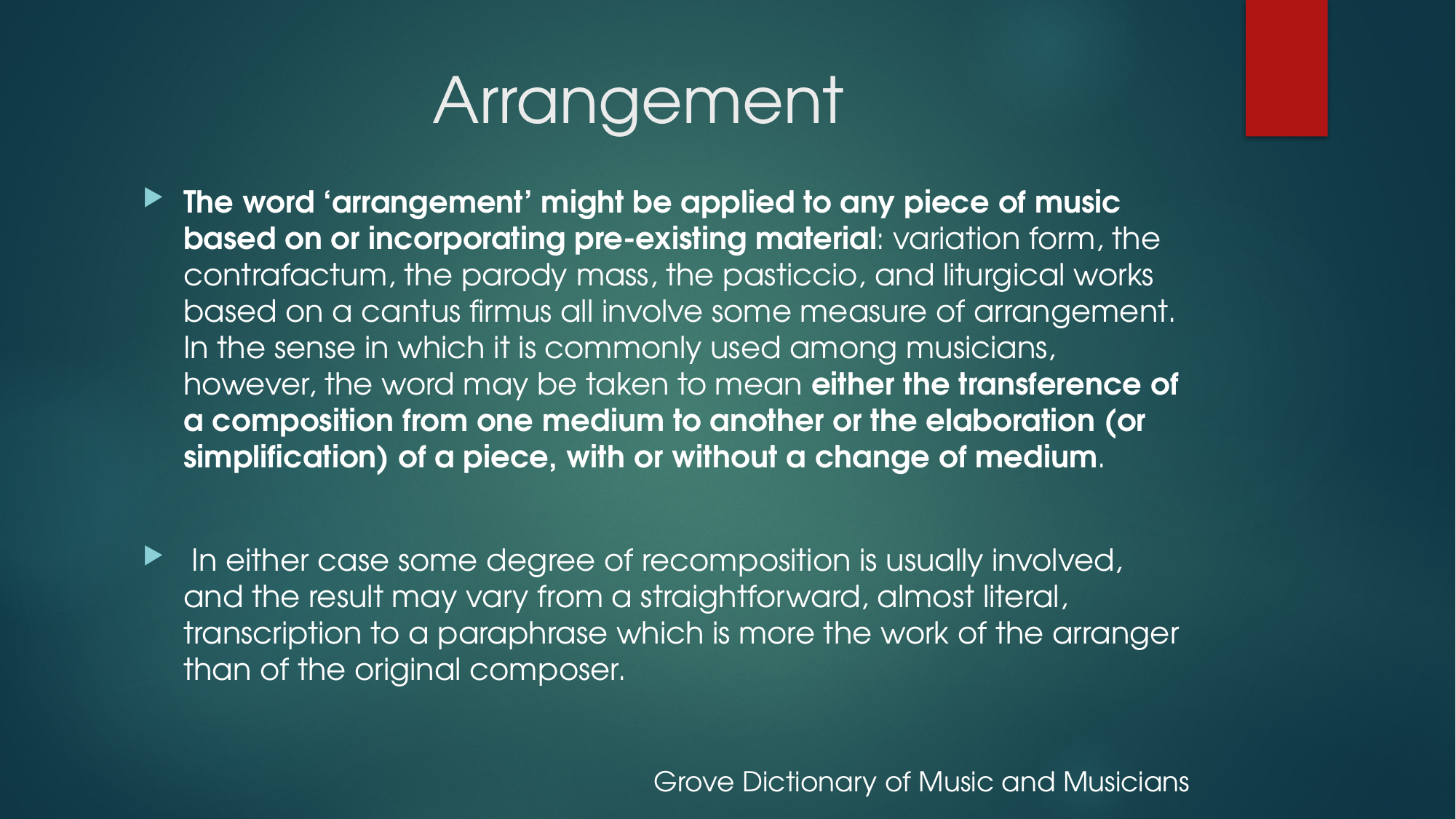

# Arrangement
The word ‘arrangement’ might be applied to any piece of music based on or incorporating pre-existing material: variation form, the contrafactum, the parody mass, the pasticcio, and liturgical works based on a cantus firmus all involve some measure of arrangement. In the sense in which it is commonly used among musicians, however, the word may be taken to mean either the transference of a composition from one medium to another or the elaboration (or simplification) of a piece, with or without a change of medium.

 In either case some degree of recomposition is usually involved, and the result may vary from a straightforward, almost literal, transcription to a paraphrase which is more the work of the arranger than of the original composer.

Grove Dictionary of Music and Musicians